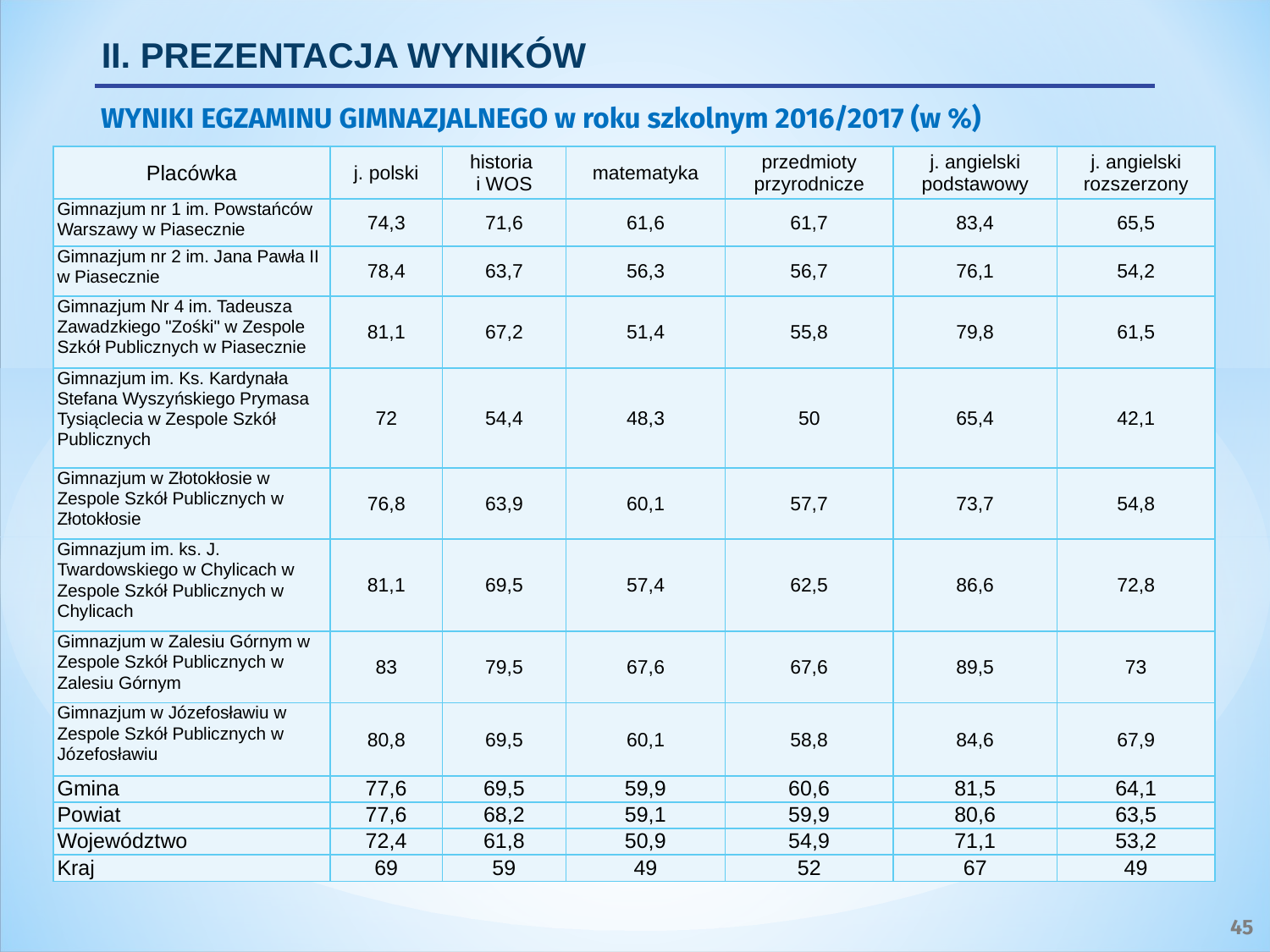

II. PREZENTACJA WYNIKÓW

WYNIKI EGZAMINU GIMNAZJALNEGO w roku szkolnym 2016/2017 (w %)
| Placówka | j. polski | historia i WOS | matematyka | przedmioty przyrodnicze | j. angielski podstawowy | j. angielski rozszerzony |
| --- | --- | --- | --- | --- | --- | --- |
| Gimnazjum nr 1 im. Powstańców Warszawy w Piasecznie | 74,3 | 71,6 | 61,6 | 61,7 | 83,4 | 65,5 |
| Gimnazjum nr 2 im. Jana Pawła II w Piasecznie | 78,4 | 63,7 | 56,3 | 56,7 | 76,1 | 54,2 |
| Gimnazjum Nr 4 im. Tadeusza Zawadzkiego "Zośki" w Zespole Szkół Publicznych w Piasecznie | 81,1 | 67,2 | 51,4 | 55,8 | 79,8 | 61,5 |
| Gimnazjum im. Ks. Kardynała Stefana Wyszyńskiego Prymasa Tysiąclecia w Zespole Szkół Publicznych | 72 | 54,4 | 48,3 | 50 | 65,4 | 42,1 |
| Gimnazjum w Złotokłosie w Zespole Szkół Publicznych w Złotokłosie | 76,8 | 63,9 | 60,1 | 57,7 | 73,7 | 54,8 |
| Gimnazjum im. ks. J. Twardowskiego w Chylicach w Zespole Szkół Publicznych w Chylicach | 81,1 | 69,5 | 57,4 | 62,5 | 86,6 | 72,8 |
| Gimnazjum w Zalesiu Górnym w Zespole Szkół Publicznych w Zalesiu Górnym | 83 | 79,5 | 67,6 | 67,6 | 89,5 | 73 |
| Gimnazjum w Józefosławiu w Zespole Szkół Publicznych w Józefosławiu | 80,8 | 69,5 | 60,1 | 58,8 | 84,6 | 67,9 |
| Gmina | 77,6 | 69,5 | 59,9 | 60,6 | 81,5 | 64,1 |
| Powiat | 77,6 | 68,2 | 59,1 | 59,9 | 80,6 | 63,5 |
| Województwo | 72,4 | 61,8 | 50,9 | 54,9 | 71,1 | 53,2 |
| Kraj | 69 | 59 | 49 | 52 | 67 | 49 |
45